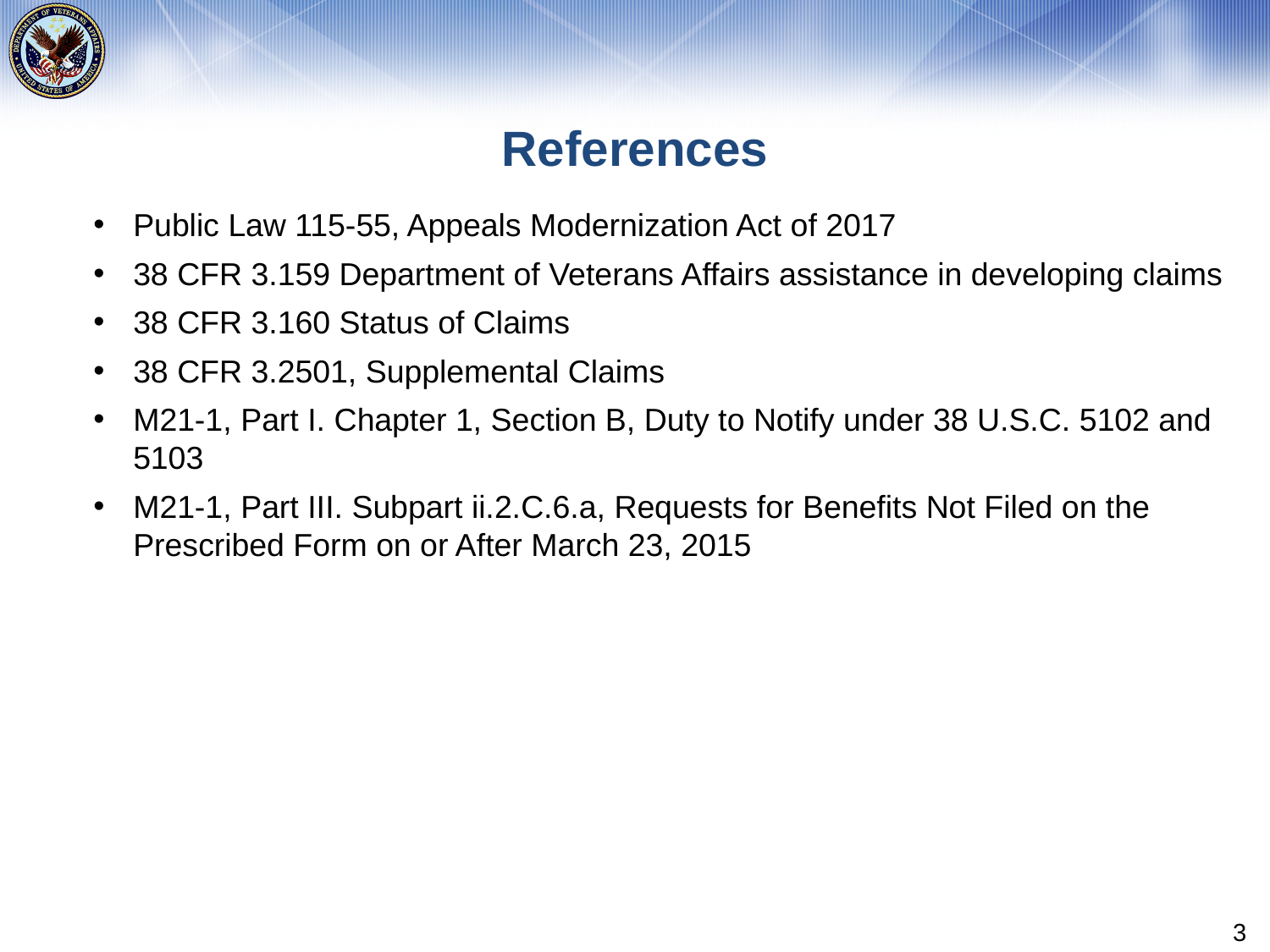

# References
Public Law 115-55, Appeals Modernization Act of 2017
38 CFR 3.159 Department of Veterans Affairs assistance in developing claims
38 CFR 3.160 Status of Claims
38 CFR 3.2501, Supplemental Claims
M21-1, Part I. Chapter 1, Section B, Duty to Notify under 38 U.S.C. 5102 and 5103
M21-1, Part III. Subpart ii.2.C.6.a, Requests for Benefits Not Filed on the Prescribed Form on or After March 23, 2015

3